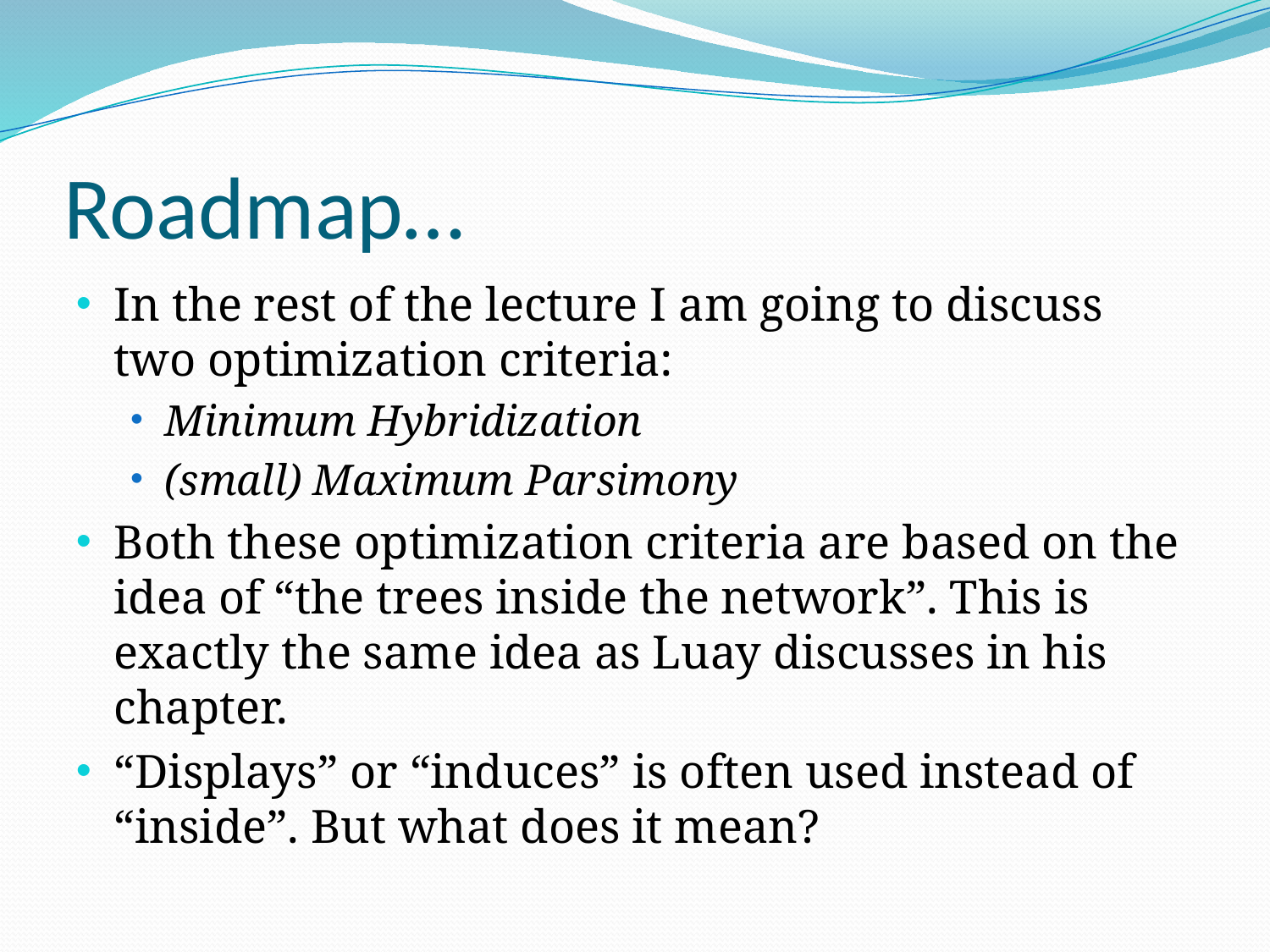

# Roadmap…
In the rest of the lecture I am going to discuss two optimization criteria:
Minimum Hybridization
(small) Maximum Parsimony
Both these optimization criteria are based on the idea of “the trees inside the network”. This is exactly the same idea as Luay discusses in his chapter.
“Displays” or “induces” is often used instead of “inside”. But what does it mean?